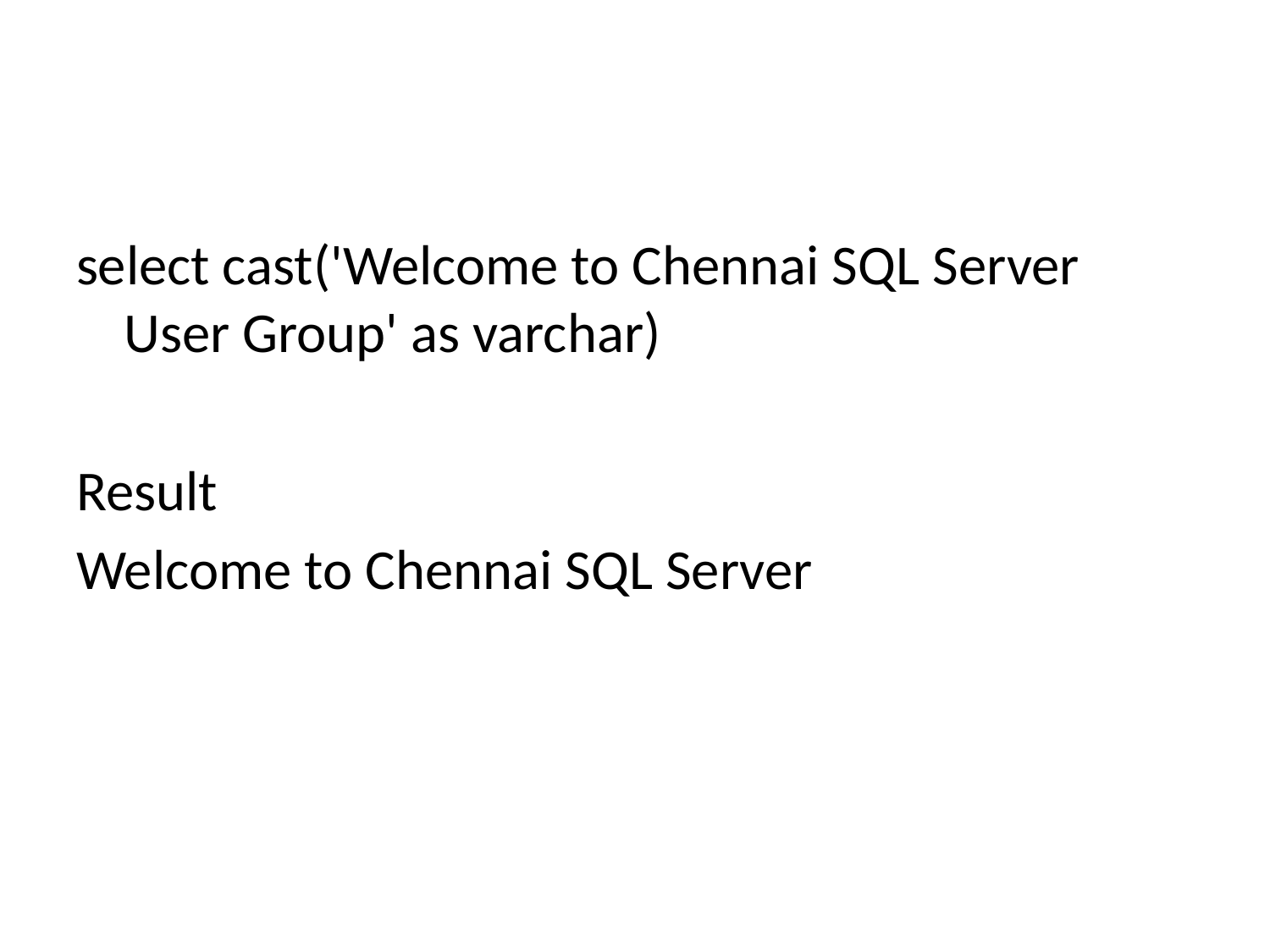

select cast('Welcome to Chennai SQL Server User Group' as varchar)

Result
Welcome to Chennai SQL Server